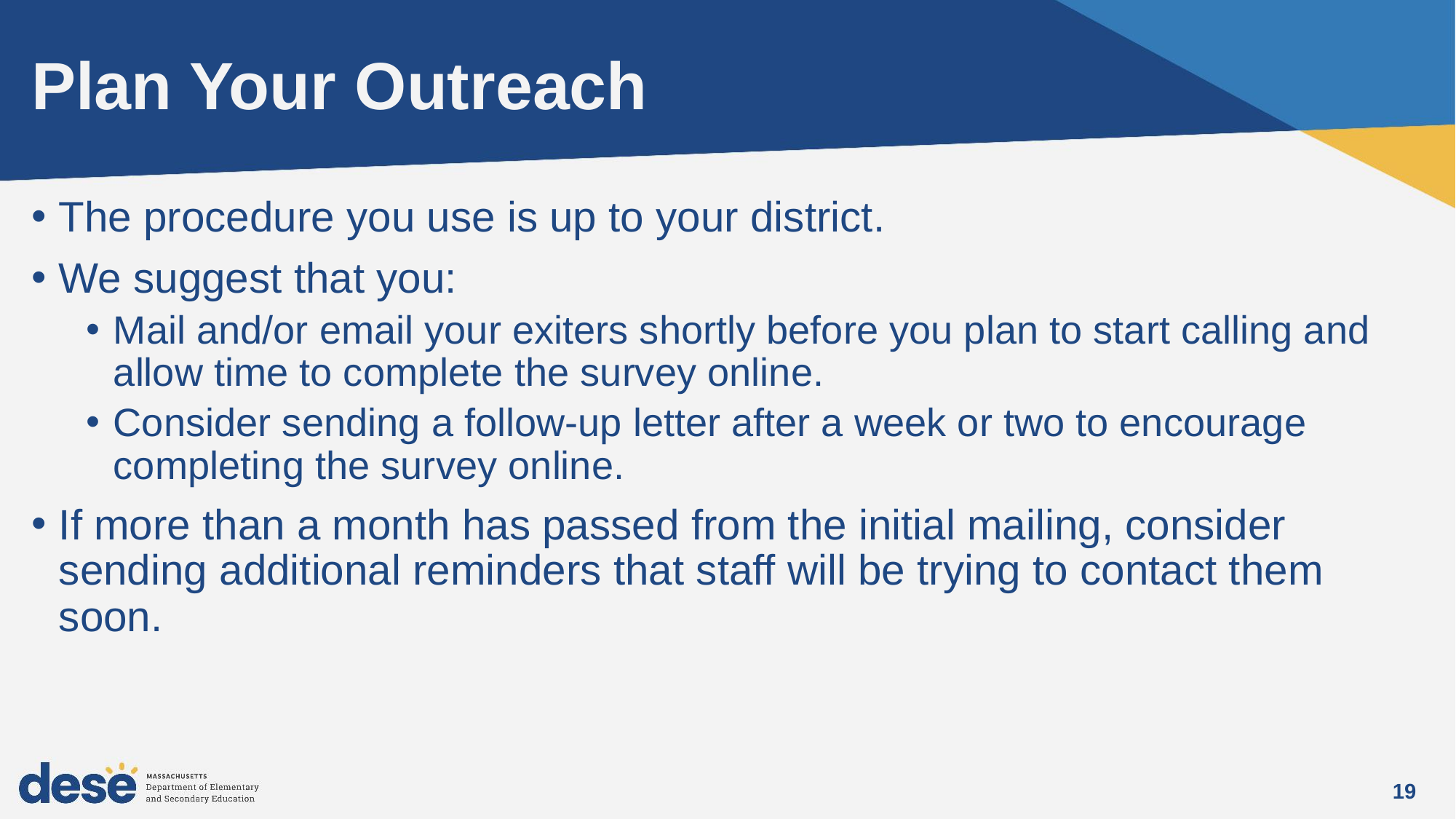

# Plan Your Outreach
The procedure you use is up to your district.
We suggest that you:
Mail and/or email your exiters shortly before you plan to start calling and allow time to complete the survey online.
Consider sending a follow-up letter after a week or two to encourage completing the survey online.
If more than a month has passed from the initial mailing, consider sending additional reminders that staff will be trying to contact them soon.

19